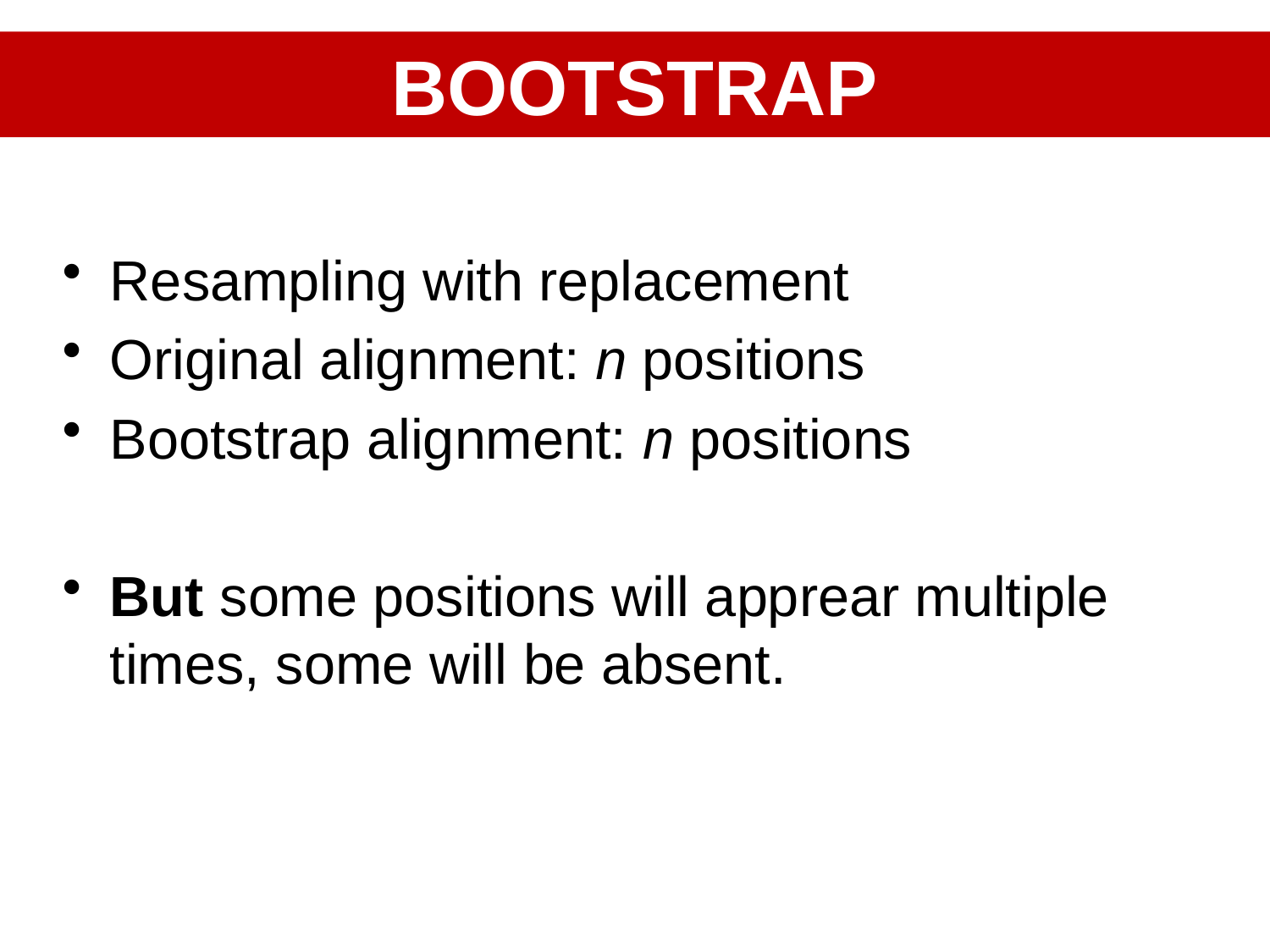

BOOTSTRAP
Resampling with replacement
Original alignment: n positions
Bootstrap alignment: n positions

But some positions will apprear multiple times, some will be absent.